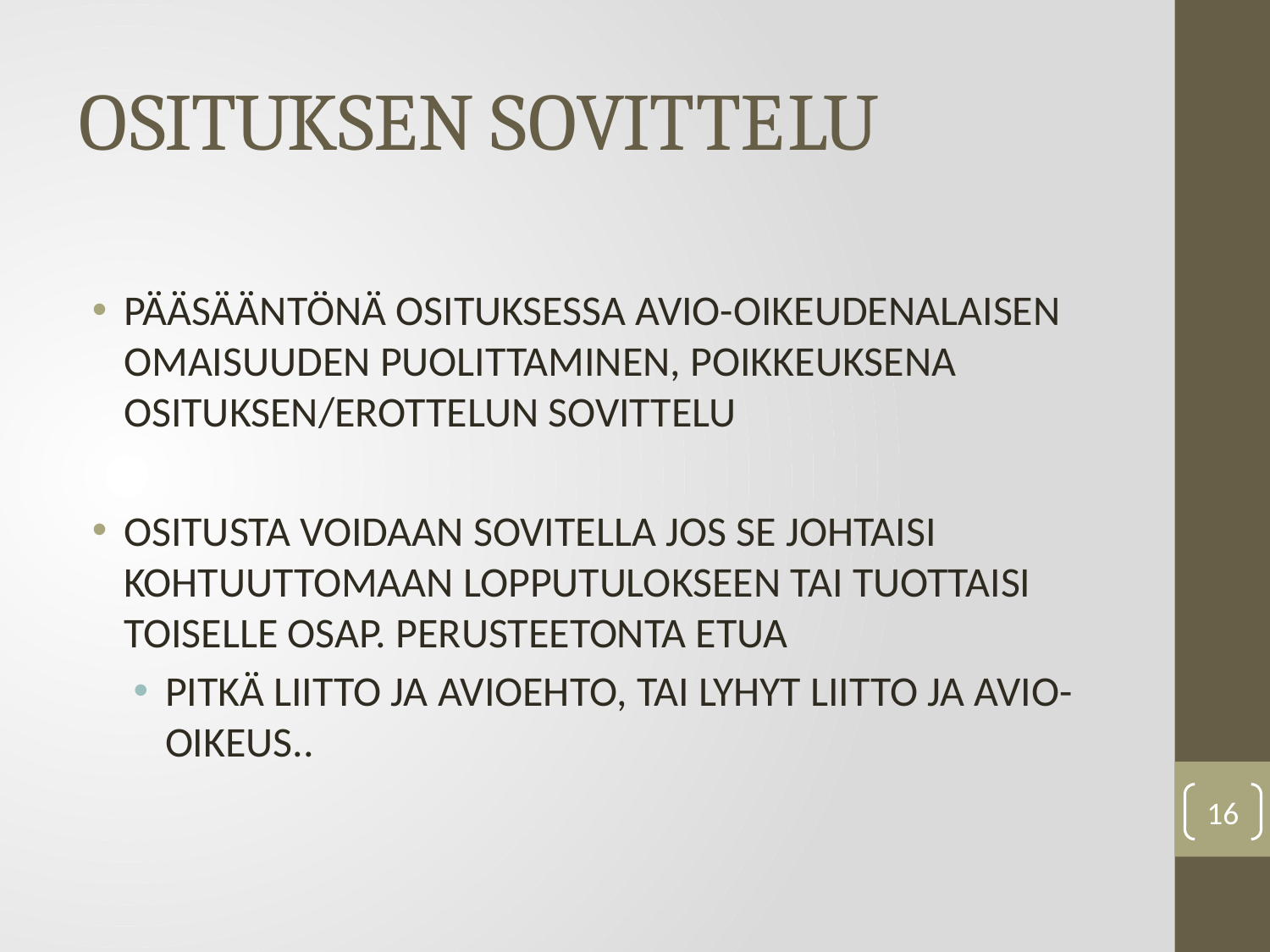

# OSITUKSEN SOVITTELU

PÄÄSÄÄNTÖNÄ OSITUKSESSA AVIO-OIKEUDENALAISEN OMAISUUDEN PUOLITTAMINEN, POIKKEUKSENA OSITUKSEN/EROTTELUN SOVITTELU

OSITUSTA VOIDAAN SOVITELLA JOS SE JOHTAISI KOHTUUTTOMAAN LOPPUTULOKSEEN TAI TUOTTAISI TOISELLE OSAP. PERUSTEETONTA ETUA
PITKÄ LIITTO JA AVIOEHTO, TAI LYHYT LIITTO JA AVIO-OIKEUS..

16